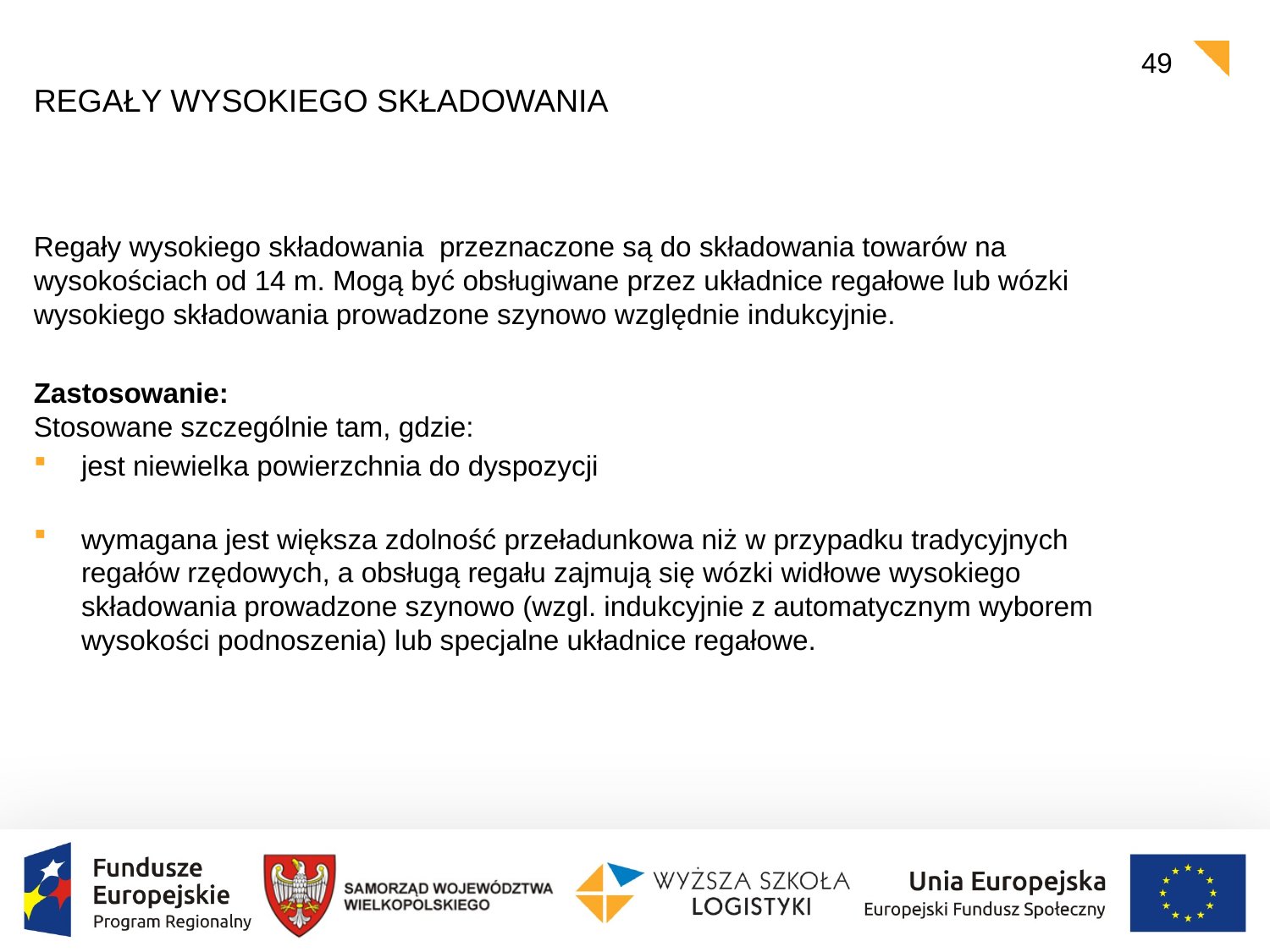

49
# Regały wysokiego składowania
Regały wysokiego składowania  przeznaczone są do składowania towarów na wysokościach od 14 m. Mogą być obsługiwane przez układnice regałowe lub wózki wysokiego składowania prowadzone szynowo względnie indukcyjnie.

Zastosowanie:  
Stosowane szczególnie tam, gdzie:
jest niewielka powierzchnia do dyspozycji
wymagana jest większa zdolność przeładunkowa niż w przypadku tradycyjnych regałów rzędowych, a obsługą regału zajmują się wózki widłowe wysokiego składowania prowadzone szynowo (wzgl. indukcyjnie z automatycznym wyborem wysokości podnoszenia) lub specjalne układnice regałowe.